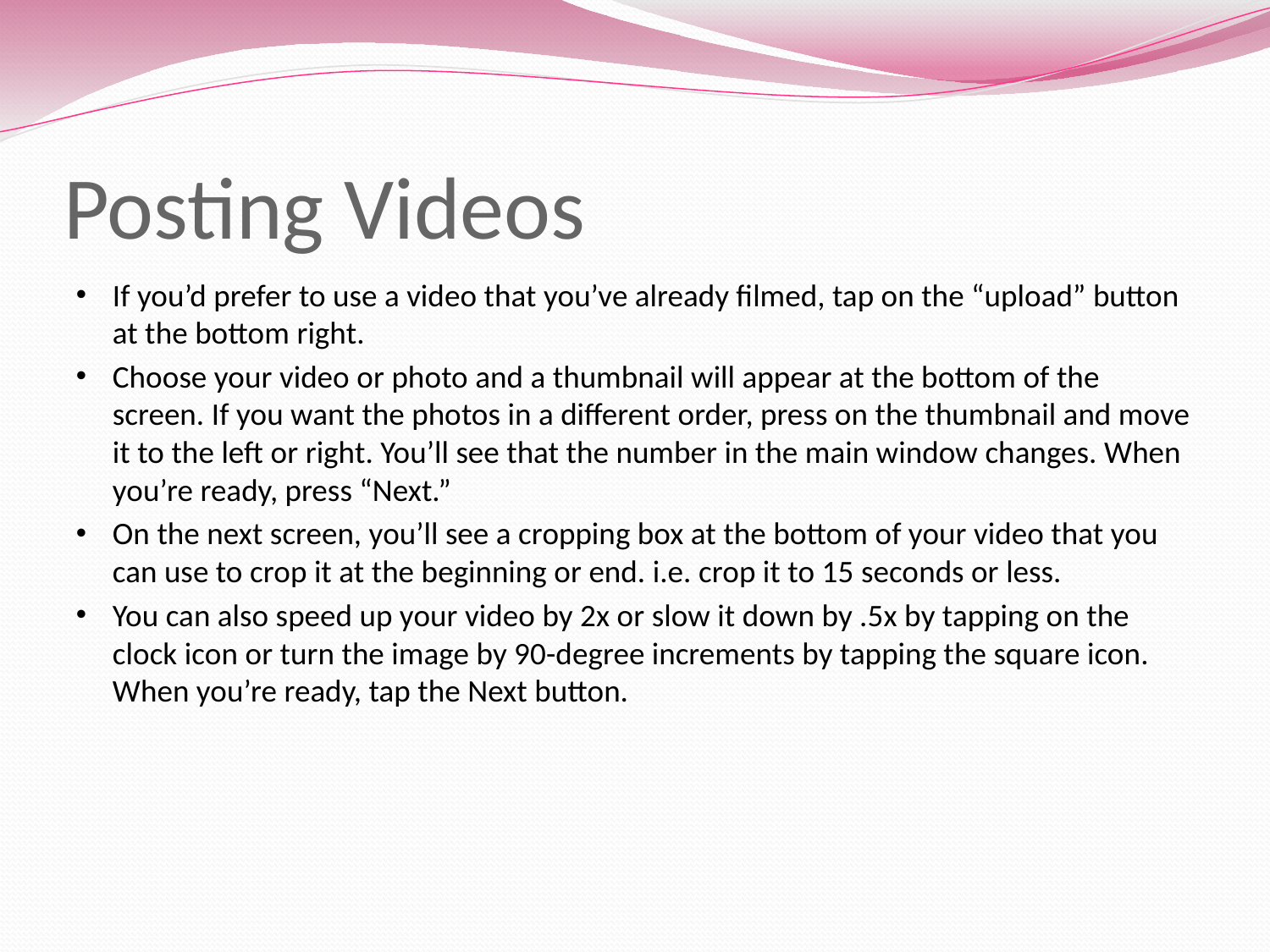

# Posting Videos
If you’d prefer to use a video that you’ve already filmed, tap on the “upload” button at the bottom right.
Choose your video or photo and a thumbnail will appear at the bottom of the screen. If you want the photos in a different order, press on the thumbnail and move it to the left or right. You’ll see that the number in the main window changes. When you’re ready, press “Next.”
On the next screen, you’ll see a cropping box at the bottom of your video that you can use to crop it at the beginning or end. i.e. crop it to 15 seconds or less.
You can also speed up your video by 2x or slow it down by .5x by tapping on the clock icon or turn the image by 90-degree increments by tapping the square icon. When you’re ready, tap the Next button.